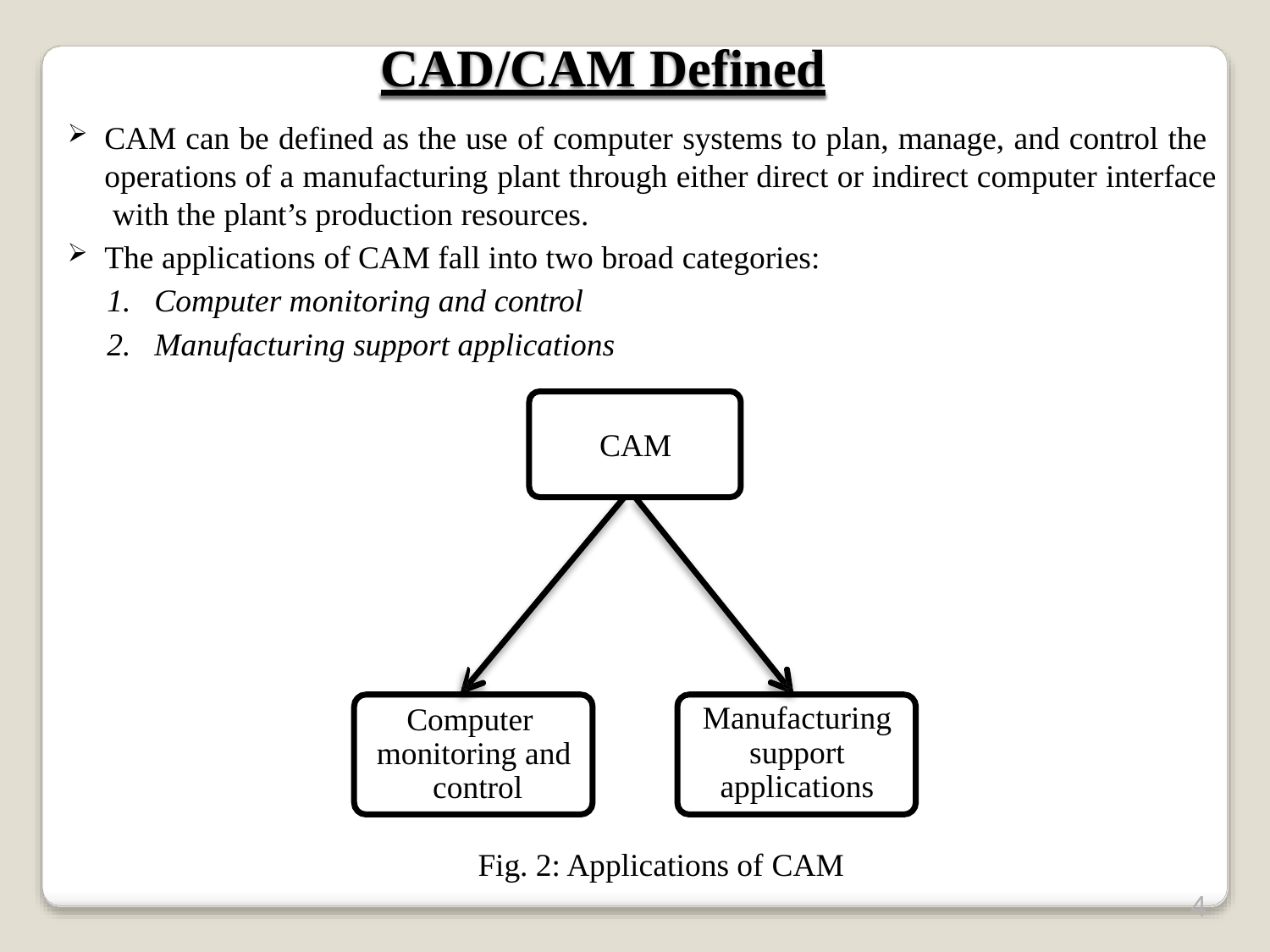

# CAD/CAM Defined

CAM can be defined as the use of computer systems to plan, manage, and control the  operations of a manufacturing plant through either direct or indirect computer interface  with the plant’s production resources.
The applications of CAM fall into two broad categories:
Computer monitoring and control
Manufacturing support applications

CAM

Computer  monitoring and  control
Manufacturing  support  applications
Fig. 2: Applications of CAM
4